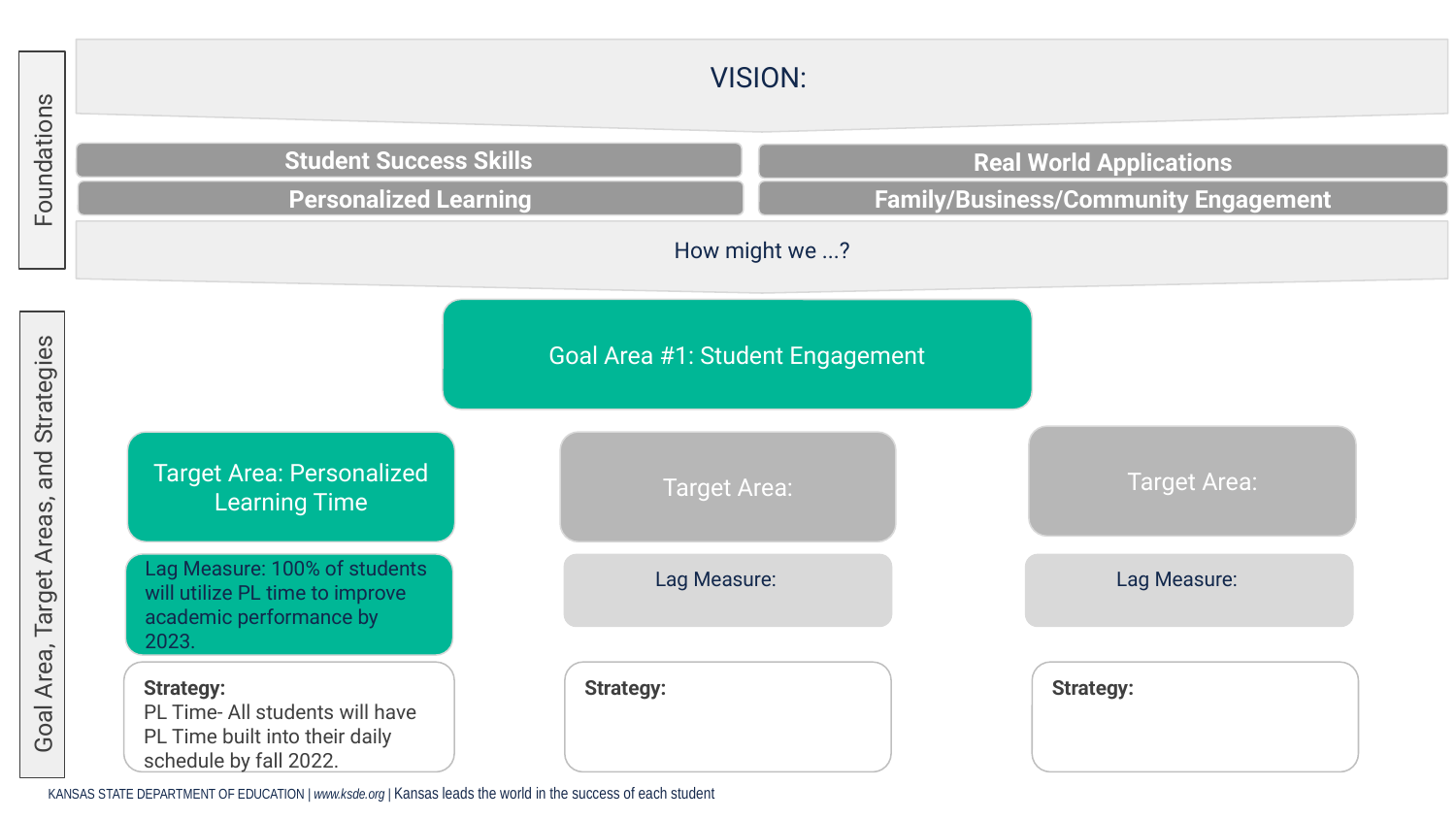

VISION:
Foundations
Student Success Skills
Real World Applications
Family/Business/Community Engagement
Personalized Learning
How might we ...?
Goal Area #1: Student Engagement
Target Area:
Target Area: Personalized Learning Time
Target Area:
Goal Area, Target Areas, and Strategies
Lag Measure: 100% of students will utilize PL time to improve academic performance by 2023.
Lag Measure:

Lag Measure:

Strategy:
PL Time- All students will have PL Time built into their daily schedule by fall 2022.
Strategy:

Strategy: